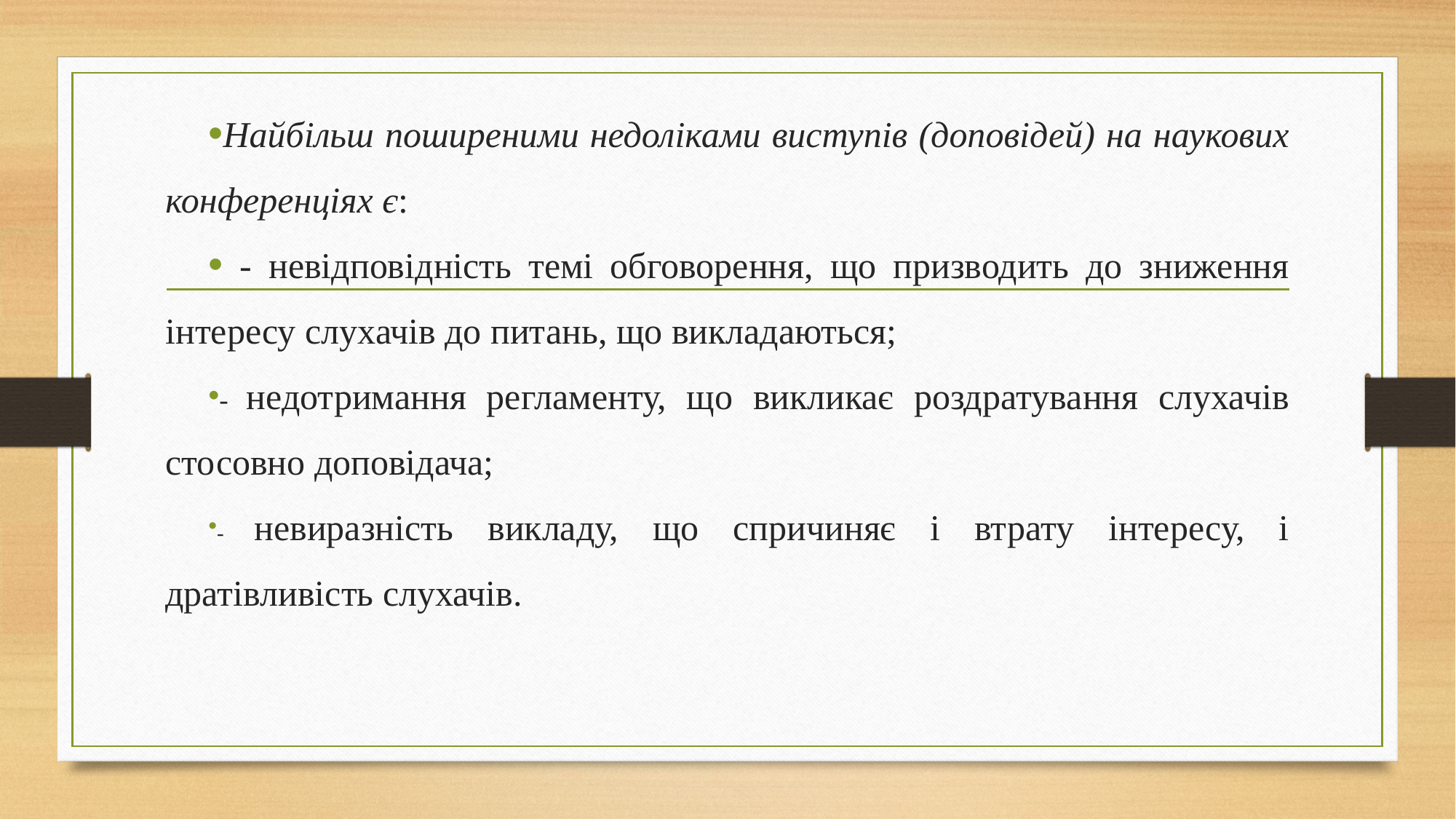

Найбільш поширеними недоліками виступів (доповідей) на наукових конференціях є:
 - невідповідність темі обговорення, що призводить до зниження інтересу слухачів до питань, що викладаються;
- недотримання регламенту, що викликає роздратування слухачів стосовно доповідача;
- невиразність викладу, що спричиняє і втрату інтересу, і дратівливість слухачів.